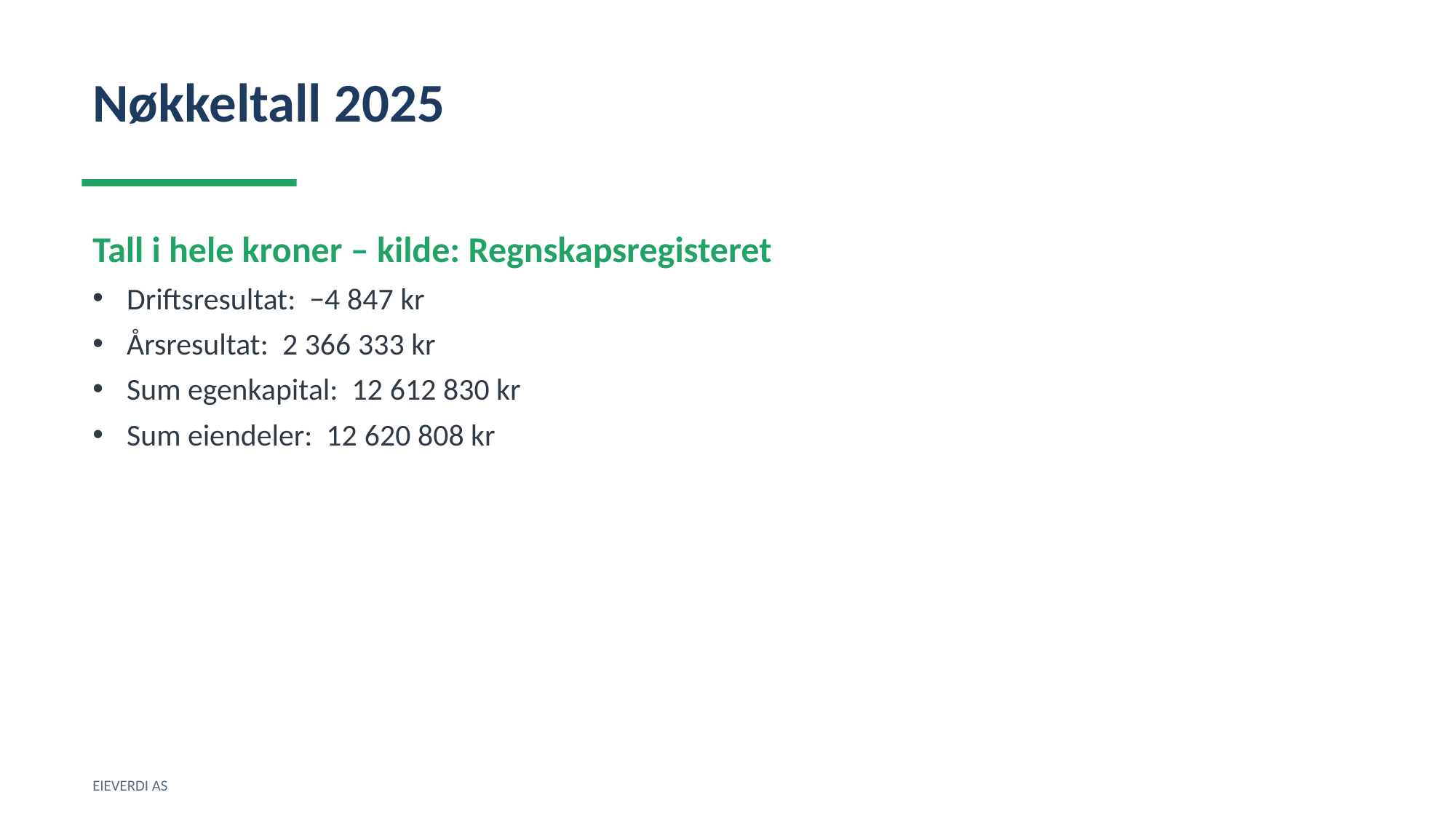

Nøkkeltall 2025

Tall i hele kroner – kilde: Regnskapsregisteret
Driftsresultat:  −4 847 kr
Årsresultat:  2 366 333 kr
Sum egenkapital:  12 612 830 kr
Sum eiendeler:  12 620 808 kr
EIEVERDI AS